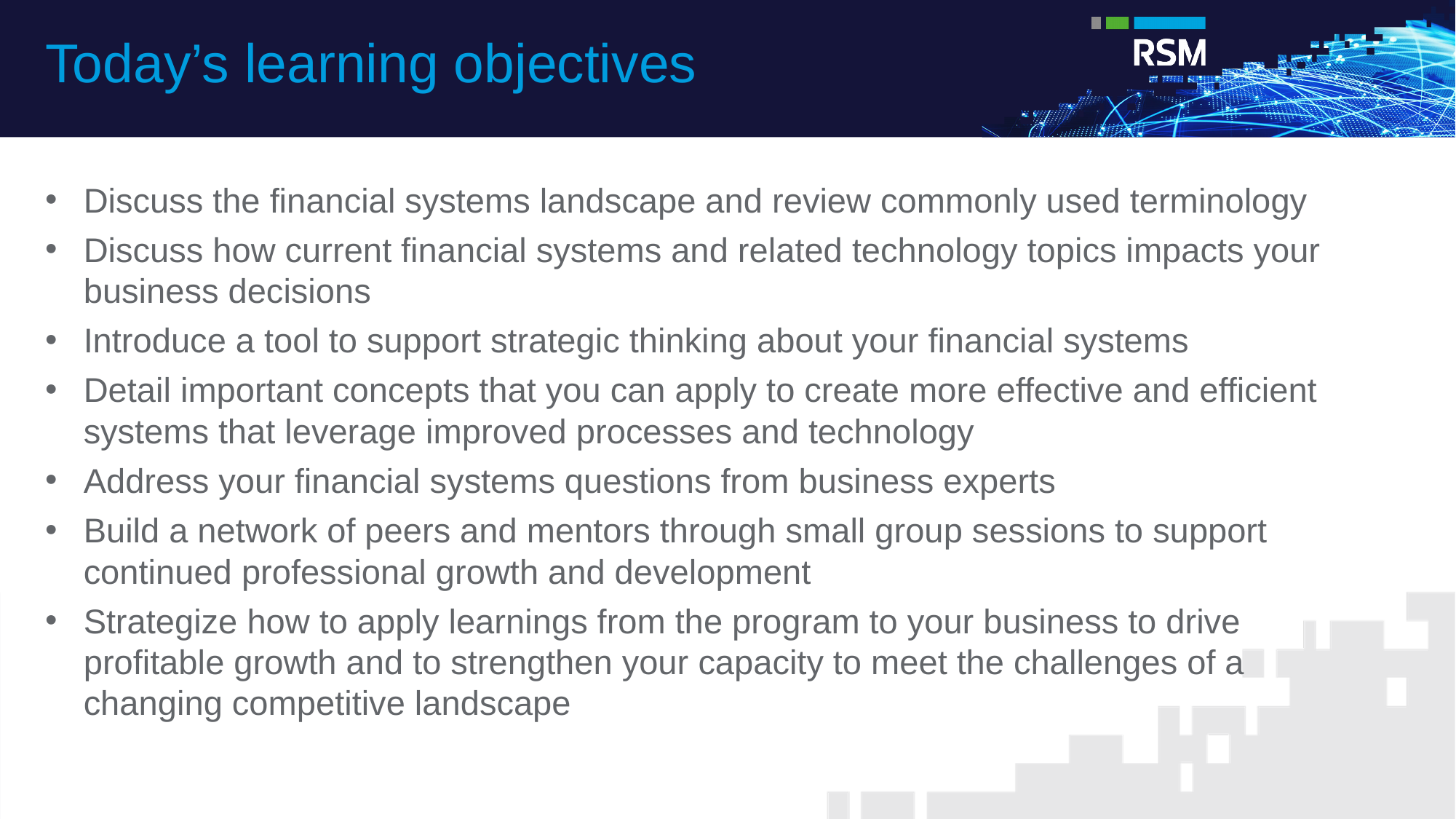

Today’s learning objectives
Discuss the financial systems landscape and review commonly used terminology
Discuss how current financial systems and related technology topics impacts your business decisions
Introduce a tool to support strategic thinking about your financial systems
Detail important concepts that you can apply to create more effective and efficient systems that leverage improved processes and technology
Address your financial systems questions from business experts
Build a network of peers and mentors through small group sessions to support continued professional growth and development
Strategize how to apply learnings from the program to your business to drive profitable growth and to strengthen your capacity to meet the challenges of a changing competitive landscape